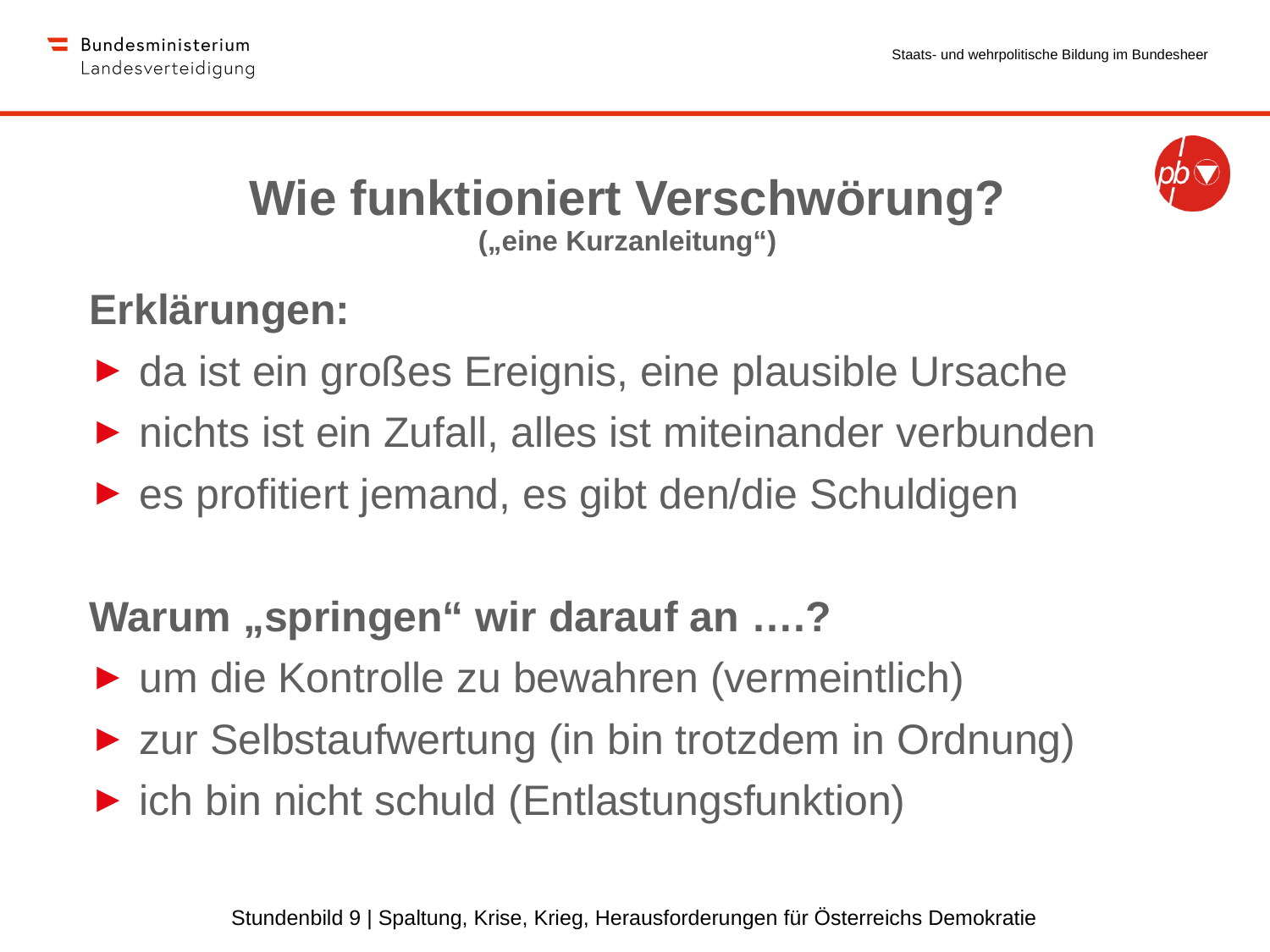

Wie funktioniert Verschwörung?
(„eine Kurzanleitung“)

Erklärungen:
da ist ein großes Ereignis, eine plausible Ursache
nichts ist ein Zufall, alles ist miteinander verbunden
es profitiert jemand, es gibt den/die Schuldigen

Warum „springen“ wir darauf an ….?
um die Kontrolle zu bewahren (vermeintlich)
zur Selbstaufwertung (in bin trotzdem in Ordnung)
ich bin nicht schuld (Entlastungsfunktion)